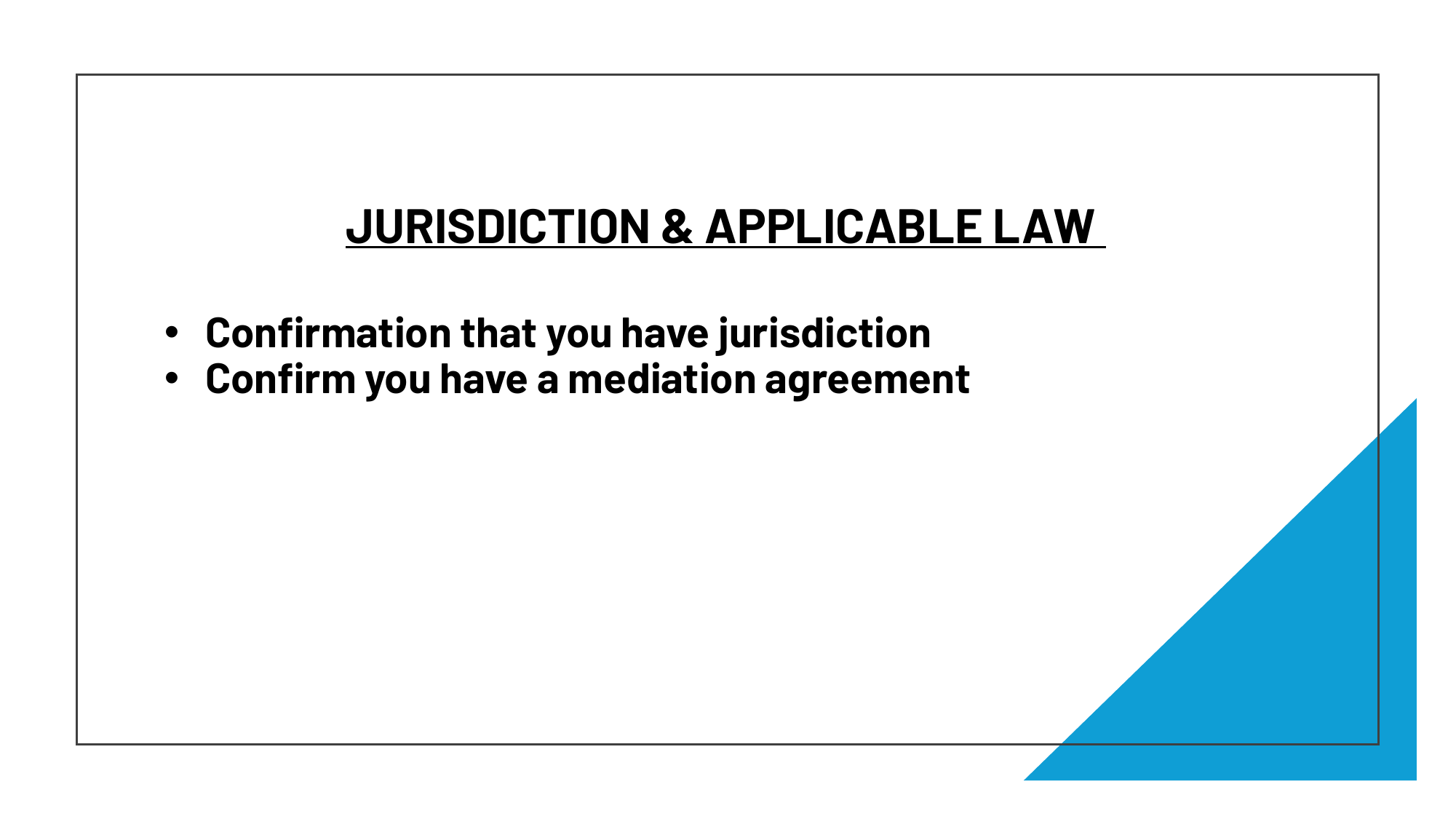

Jurisdiction & Applicable Law

Confirmation that you have jurisdiction
Confirm you have a mediation agreement